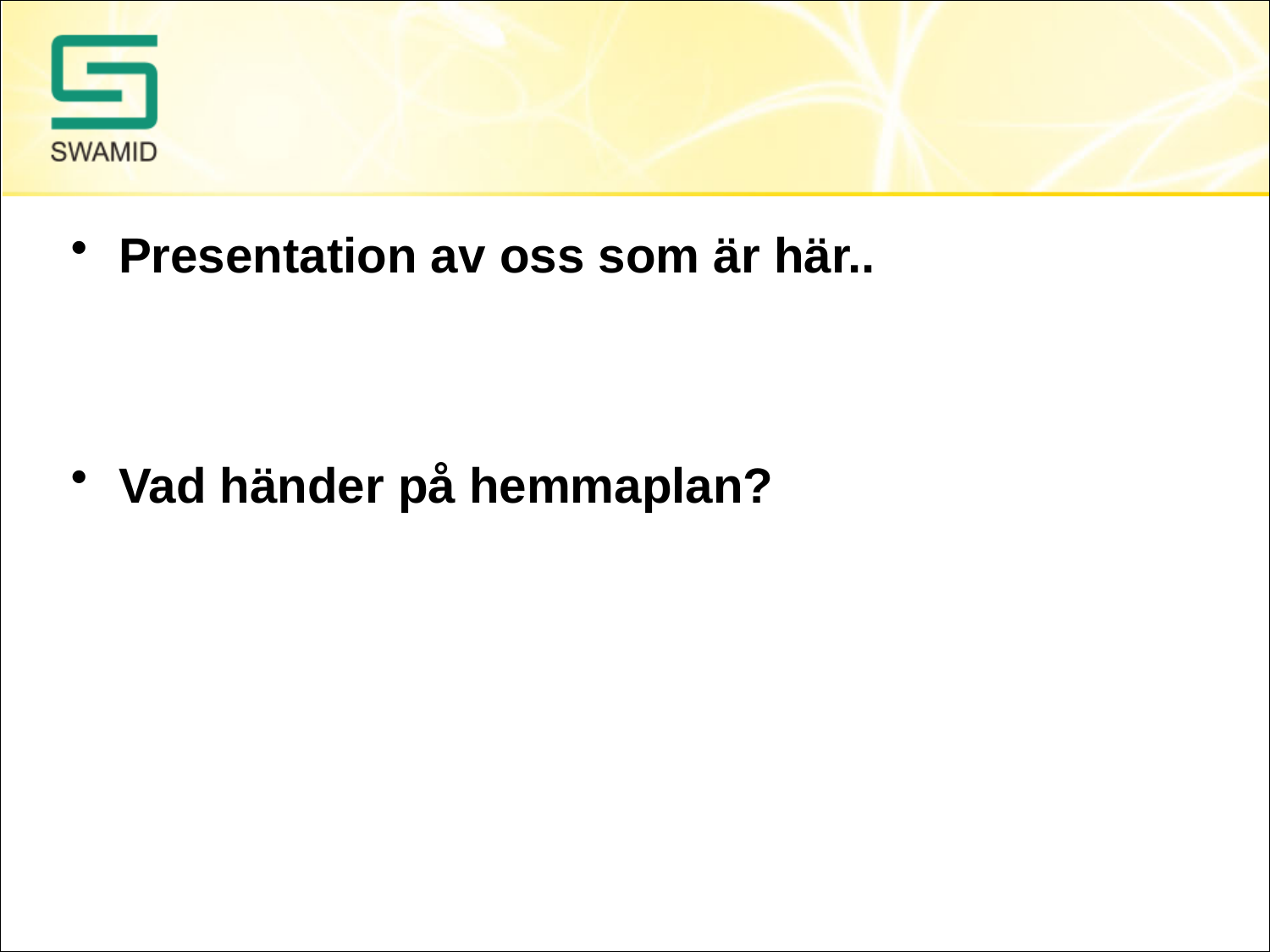

#
Presentation av oss som är här..

Vad händer på hemmaplan?